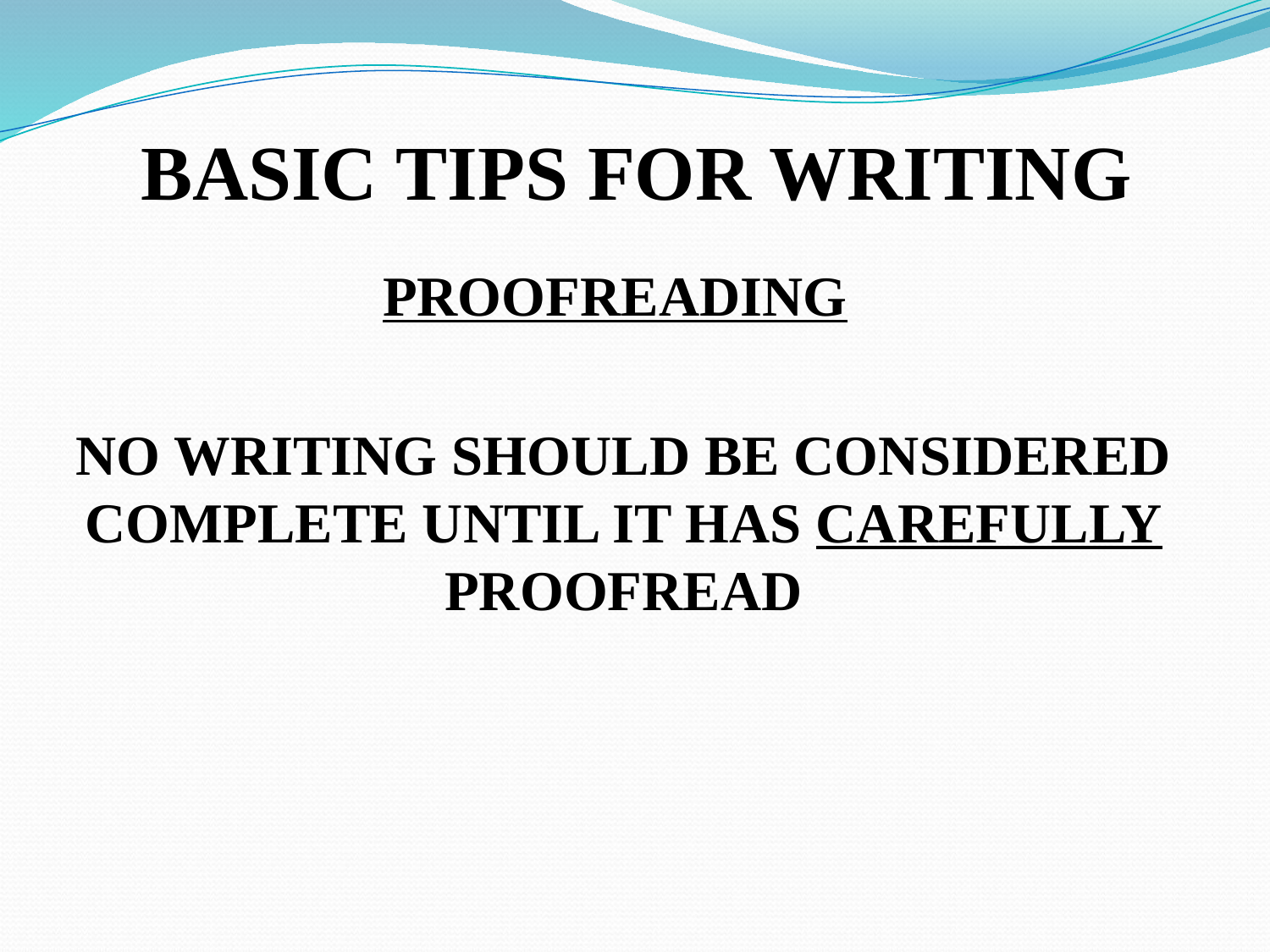

BASIC TIPS FOR WRITING
PROOFREADING
NO WRITING SHOULD BE CONSIDERED
COMPLETE UNTIL IT HAS CAREFULLY
PROOFREAD